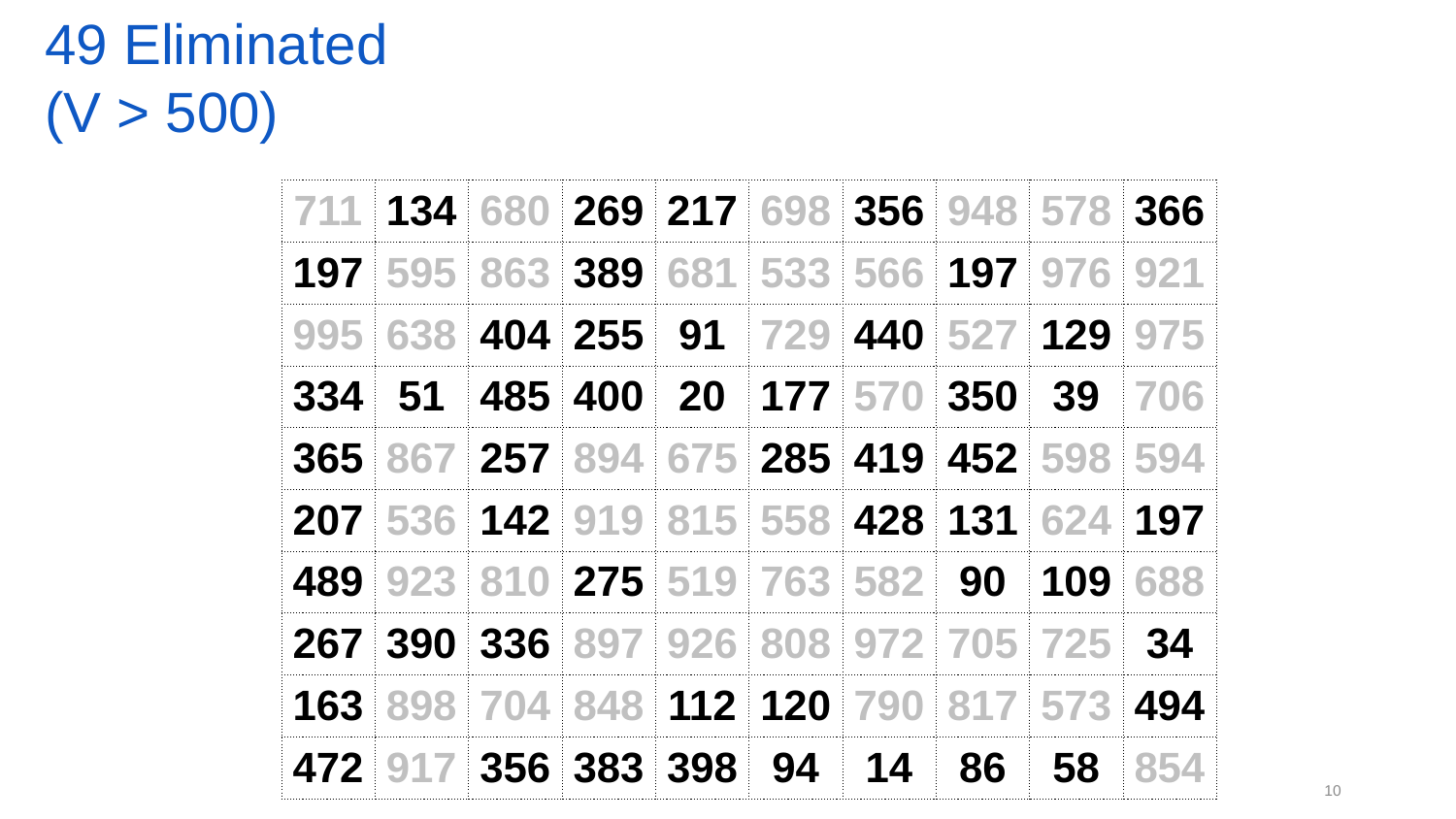

# 49 Eliminated (V > 500)
| 711 | 134 | 680 | 269 | 217 | 698 | 356 | 948 | 578 | 366 |
| --- | --- | --- | --- | --- | --- | --- | --- | --- | --- |
| 197 | 595 | 863 | 389 | 681 | 533 | 566 | 197 | 976 | 921 |
| 995 | 638 | 404 | 255 | 91 | 729 | 440 | 527 | 129 | 975 |
| 334 | 51 | 485 | 400 | 20 | 177 | 570 | 350 | 39 | 706 |
| 365 | 867 | 257 | 894 | 675 | 285 | 419 | 452 | 598 | 594 |
| 207 | 536 | 142 | 919 | 815 | 558 | 428 | 131 | 624 | 197 |
| 489 | 923 | 810 | 275 | 519 | 763 | 582 | 90 | 109 | 688 |
| 267 | 390 | 336 | 897 | 926 | 808 | 972 | 705 | 725 | 34 |
| 163 | 898 | 704 | 848 | 112 | 120 | 790 | 817 | 573 | 494 |
| 472 | 917 | 356 | 383 | 398 | 94 | 14 | 86 | 58 | 854 |

10